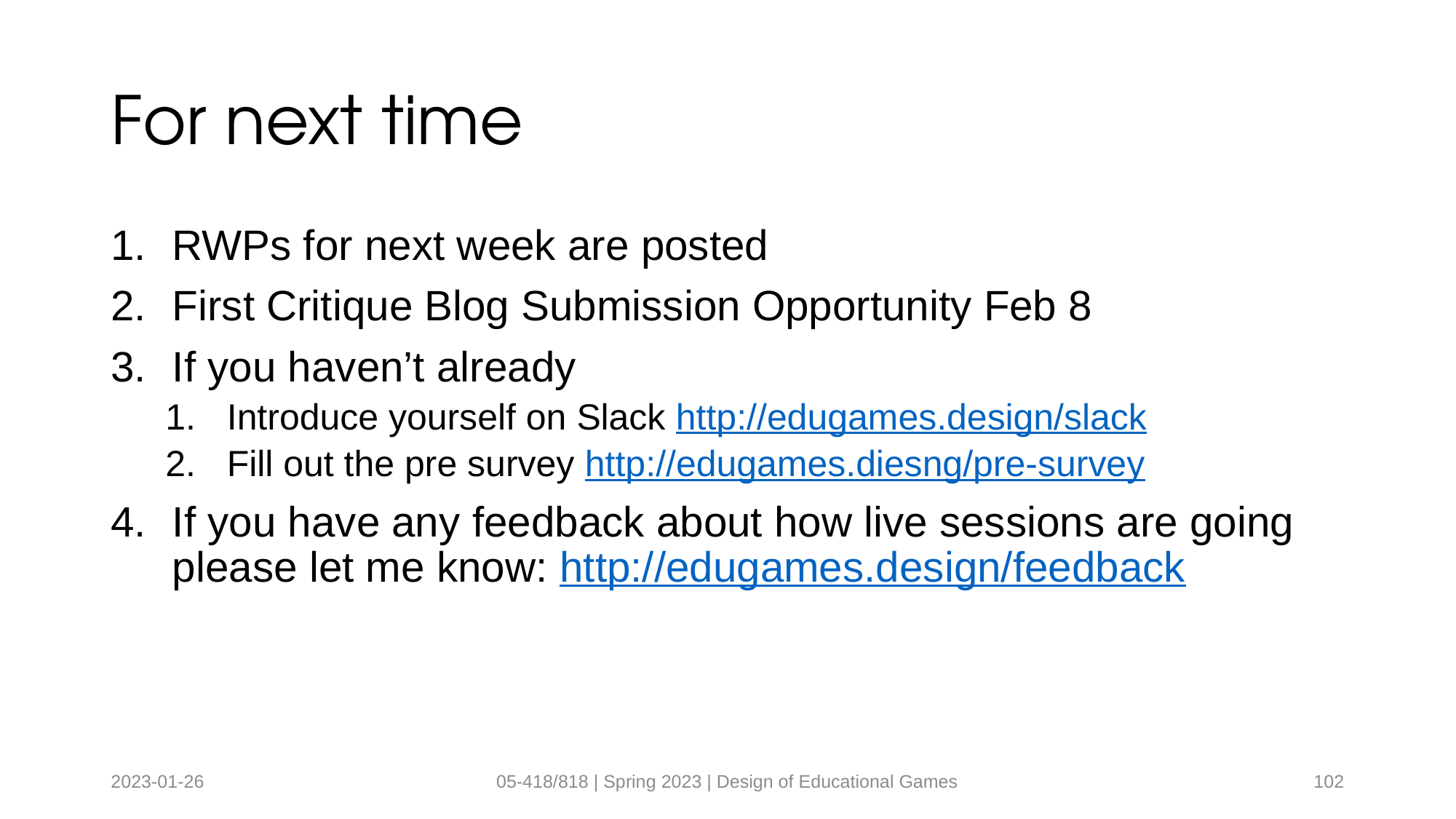

# For next time
RWPs for next week are posted
First Critique Blog Submission Opportunity Feb 8
If you haven’t already
Introduce yourself on Slack http://edugames.design/slack
Fill out the pre survey http://edugames.diesng/pre-survey
If you have any feedback about how live sessions are going please let me know: http://edugames.design/feedback
2023-01-26
05-418/818 | Spring 2023 | Design of Educational Games
102